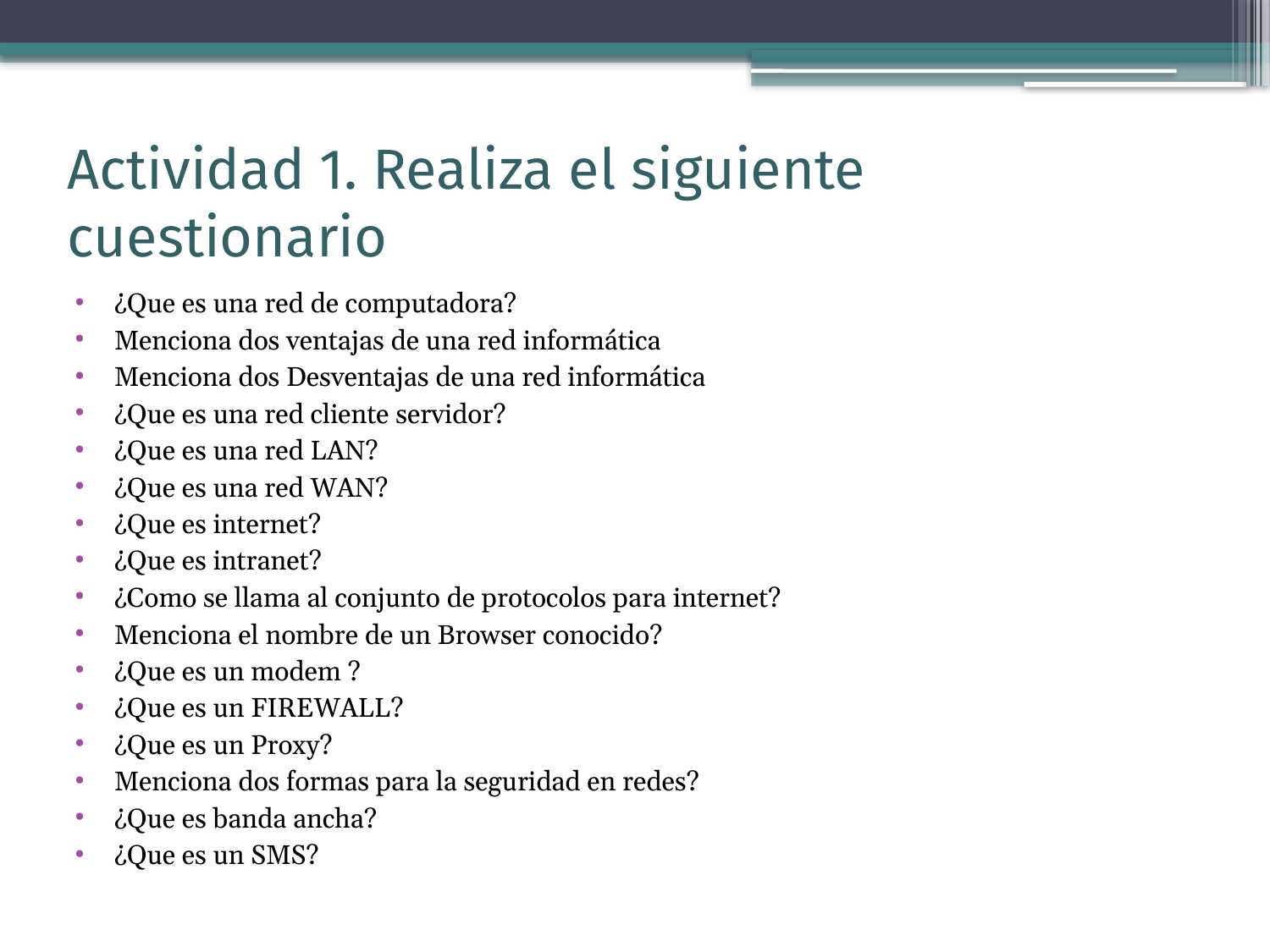

# Actividad 1. Realiza el siguiente cuestionario
¿Que es una red de computadora?
Menciona dos ventajas de una red informática
Menciona dos Desventajas de una red informática
¿Que es una red cliente servidor?
¿Que es una red LAN?
¿Que es una red WAN?
¿Que es internet?
¿Que es intranet?
¿Como se llama al conjunto de protocolos para internet?
Menciona el nombre de un Browser conocido?
¿Que es un modem ?
¿Que es un FIREWALL?
¿Que es un Proxy?
Menciona dos formas para la seguridad en redes?
¿Que es banda ancha?
¿Que es un SMS?